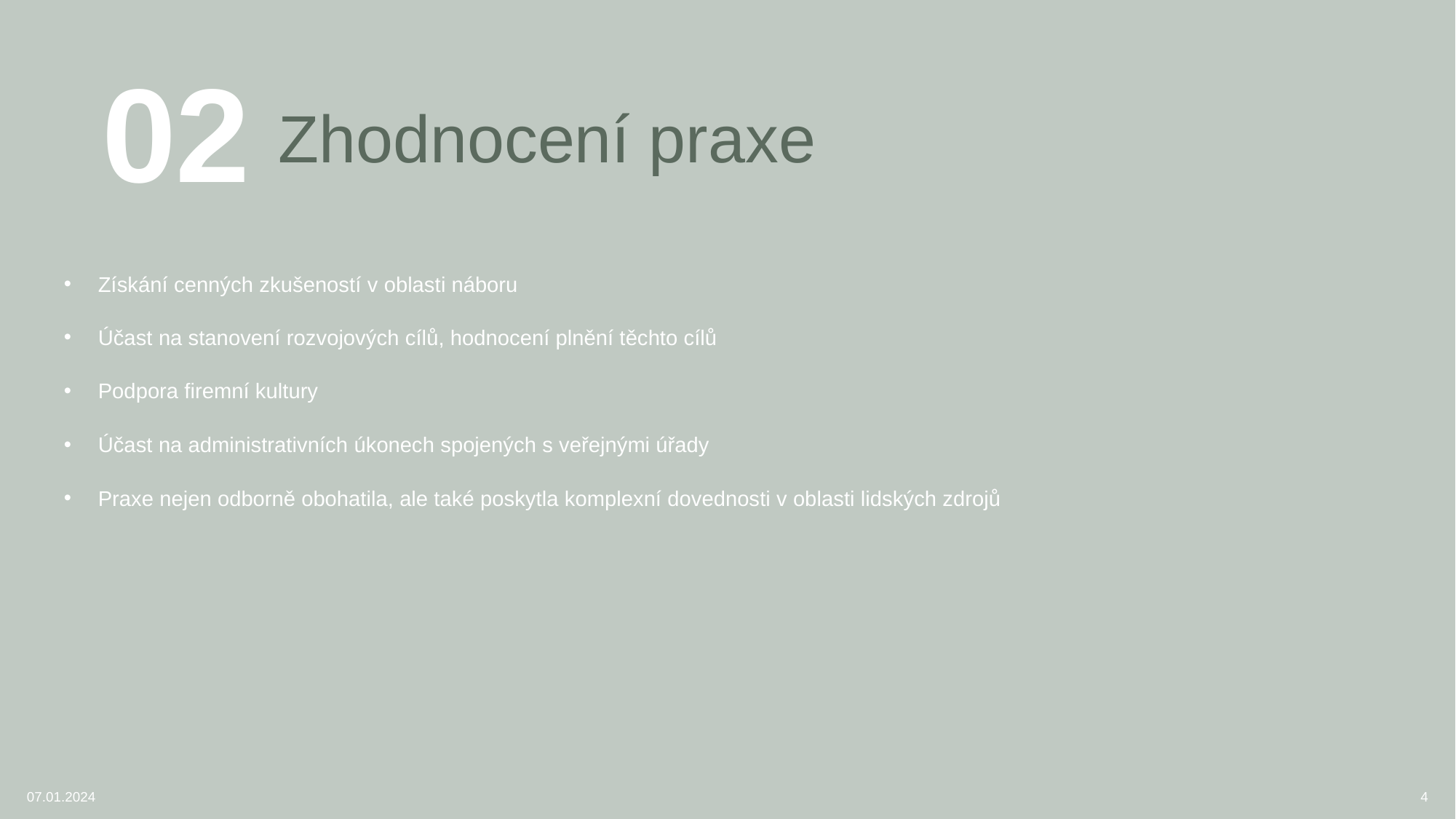

02
Zhodnocení praxe
Získání cenných zkušeností v oblasti náboru
Účast na stanovení rozvojových cílů, hodnocení plnění těchto cílů
Podpora firemní kultury
Účast na administrativních úkonech spojených s veřejnými úřady
Praxe nejen odborně obohatila, ale také poskytla komplexní dovednosti v oblasti lidských zdrojů

07.01.2024
4